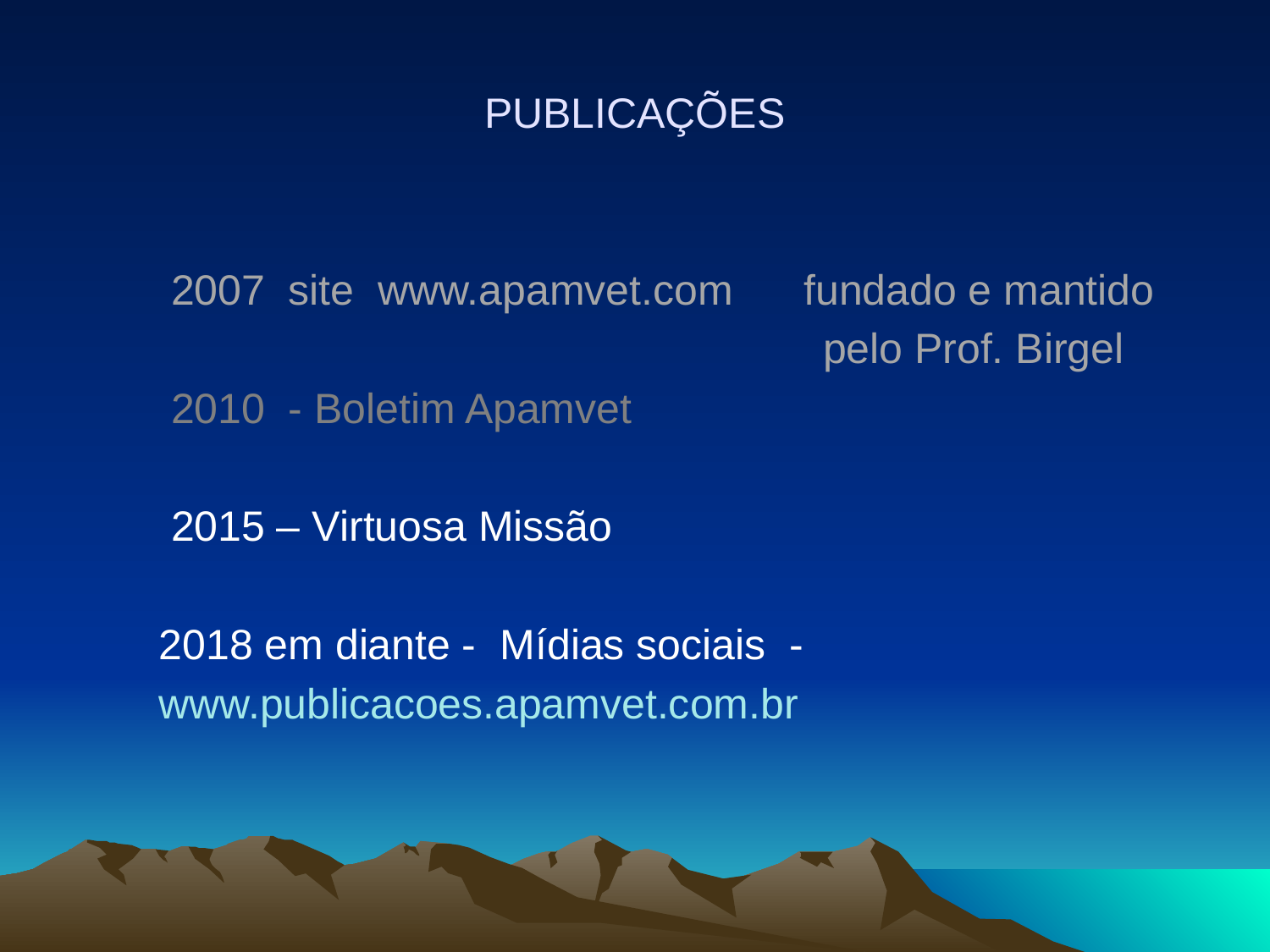

# PUBLICAÇÕES

        2007  site  www.apamvet.com      fundado e mantido
                                                               pelo Prof. Birgel
        2010  - Boletim Apamvet

        2015 – Virtuosa Missão

       2018 em diante -  Mídias sociais  -
       www.publicacoes.apamvet.com.br